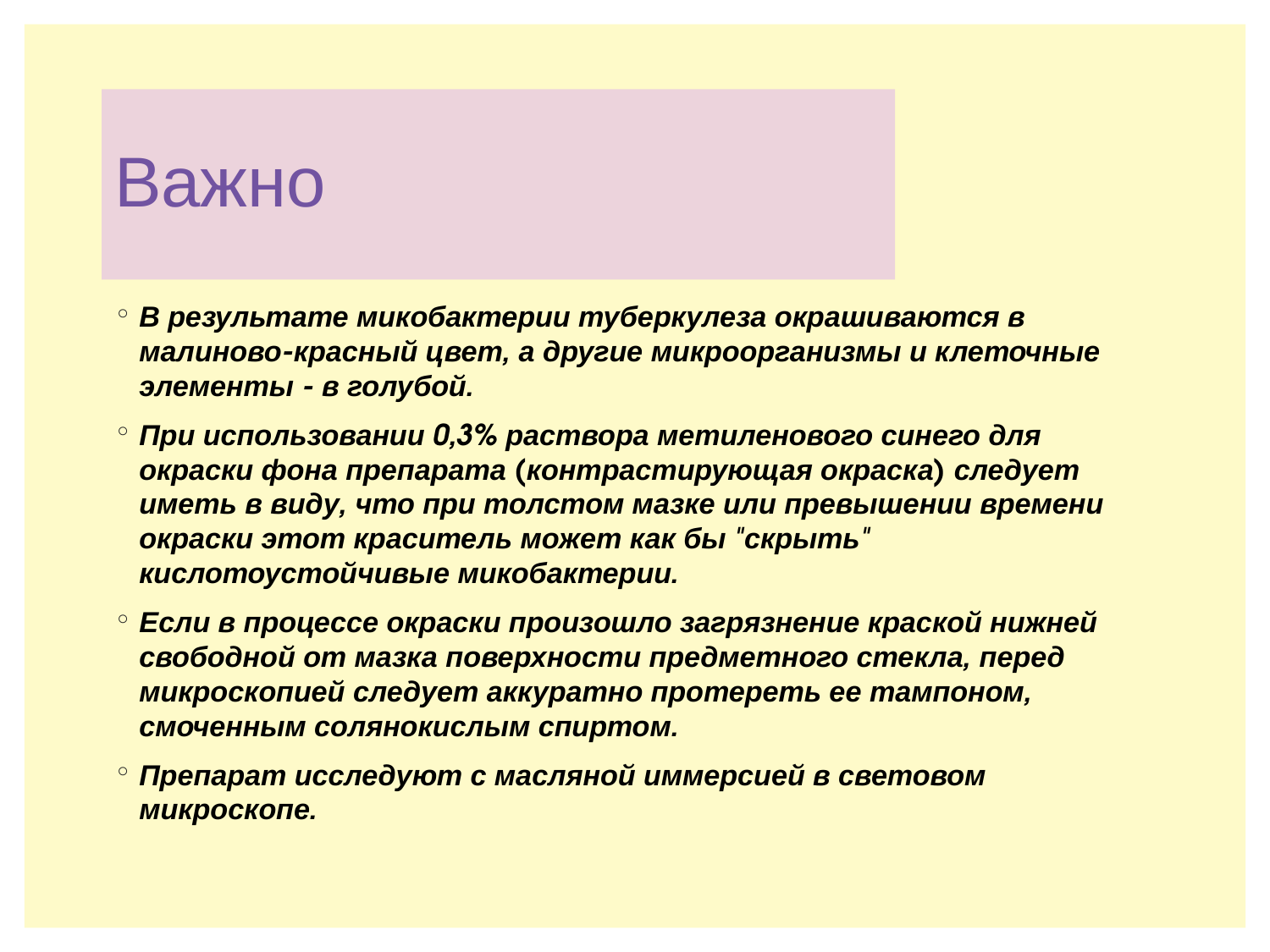

# Важно
В результате микобактерии туберкулеза окрашиваются в малиново-красный цвет, а другие микроорганизмы и клеточные элементы - в голубой.
При использовании 0,3% раствора метиленового синего для окраски фона препарата (контрастирующая окраска) следует иметь в виду, что при толстом мазке или превышении времени окраски этот краситель может как бы "скрыть" кислотоустойчивые микобактерии.
Если в процессе окраски произошло загрязнение краской нижней свободной от мазка поверхности предметного стекла, перед микроскопией следует аккуратно протереть ее тампоном, смоченным солянокислым спиртом.
Препарат исследуют с масляной иммерсией в световом микроскопе.